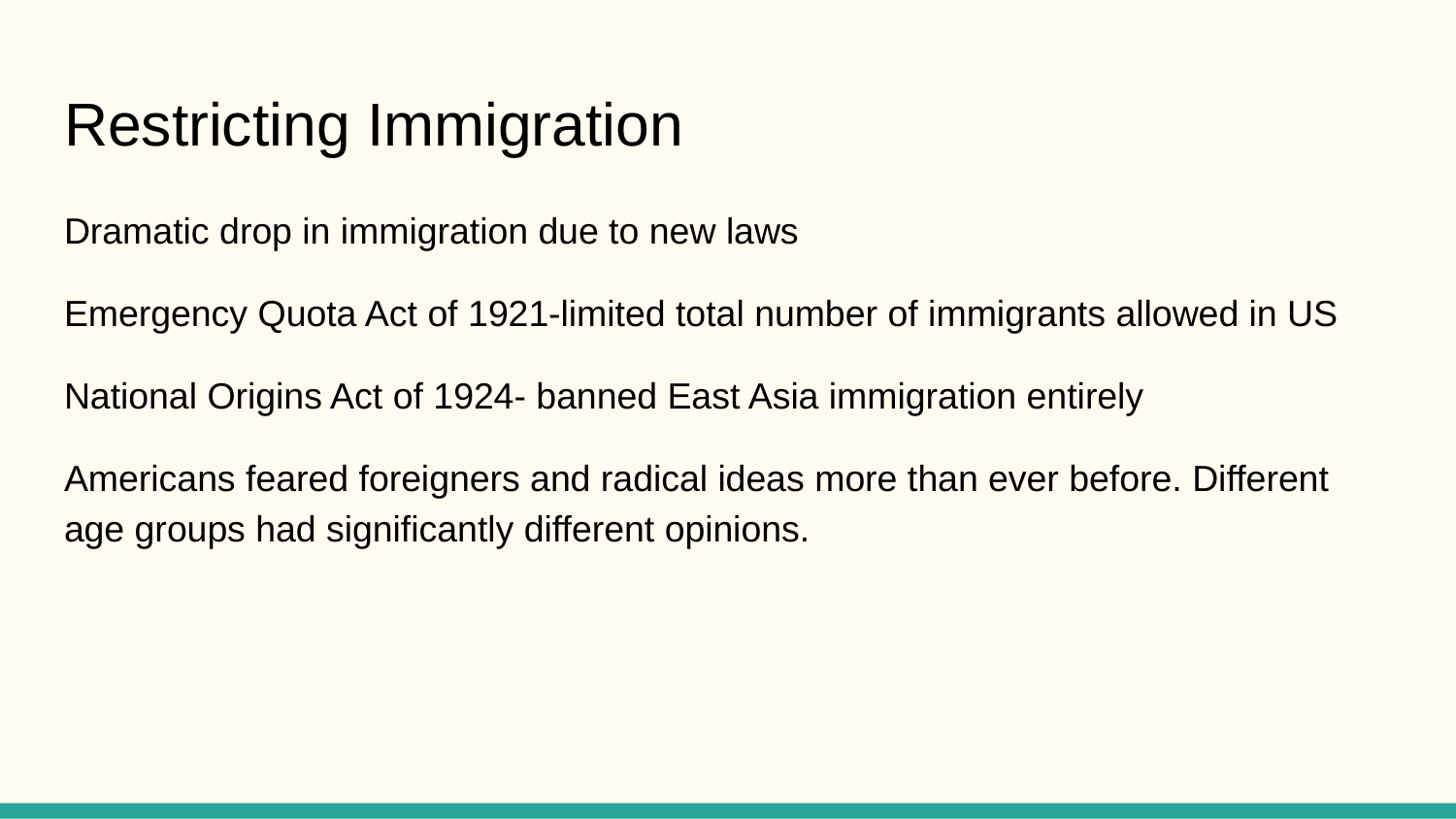

# Restricting Immigration
Dramatic drop in immigration due to new laws
Emergency Quota Act of 1921-limited total number of immigrants allowed in US
National Origins Act of 1924- banned East Asia immigration entirely
Americans feared foreigners and radical ideas more than ever before. Different age groups had significantly different opinions.